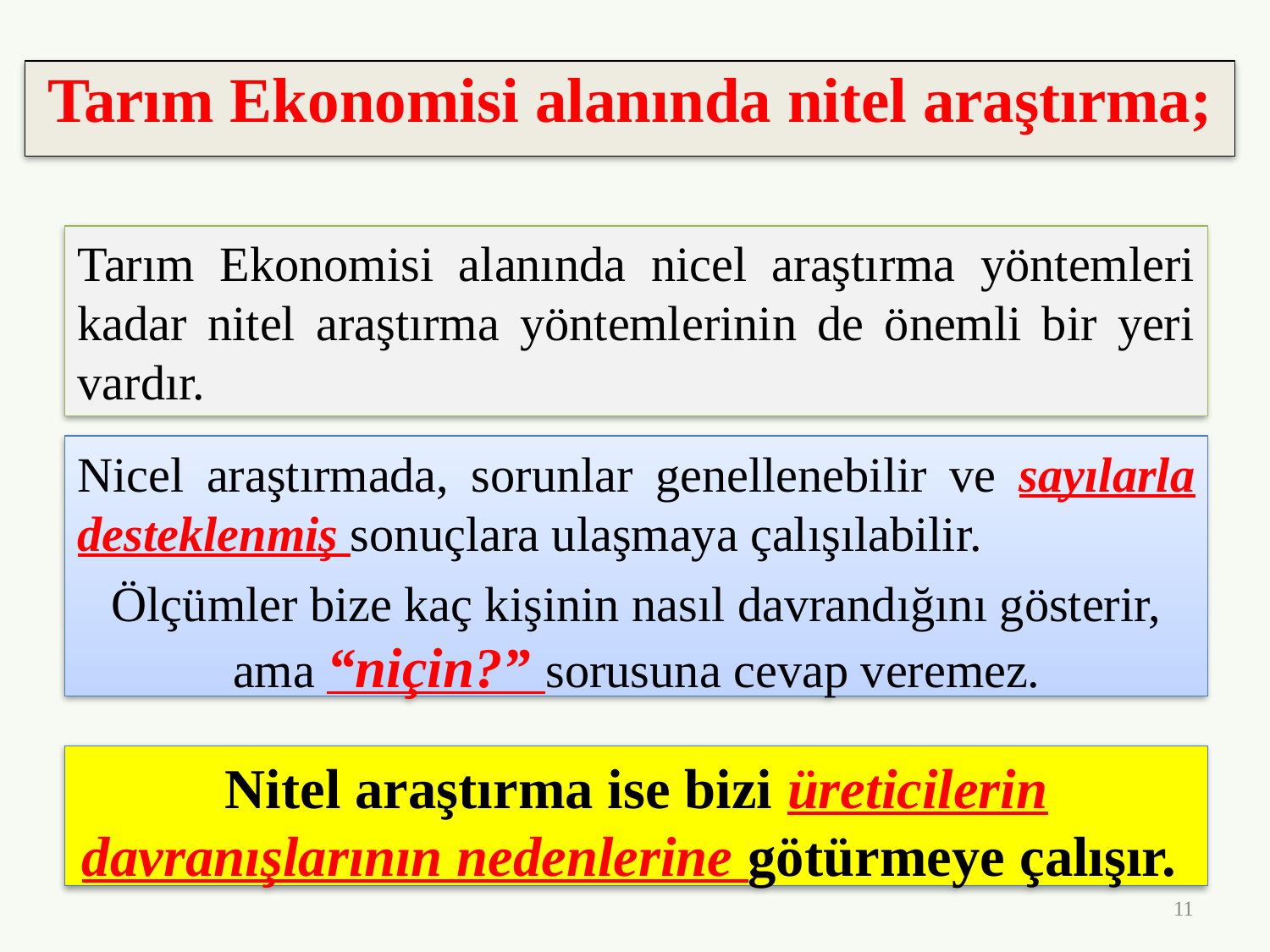

Tarım Ekonomisi alanında nitel araştırma;
Tarım Ekonomisi alanında nicel araştırma yöntemleri kadar nitel araştırma yöntemlerinin de önemli bir yeri vardır.
Nicel araştırmada, sorunlar genellenebilir ve sayılarla desteklenmiş sonuçlara ulaşmaya çalışılabilir.
Ölçümler bize kaç kişinin nasıl davrandığını gösterir, ama “niçin?” sorusuna cevap veremez.
Nitel araştırma ise bizi üreticilerin davranışlarının nedenlerine götürmeye çalışır.
11